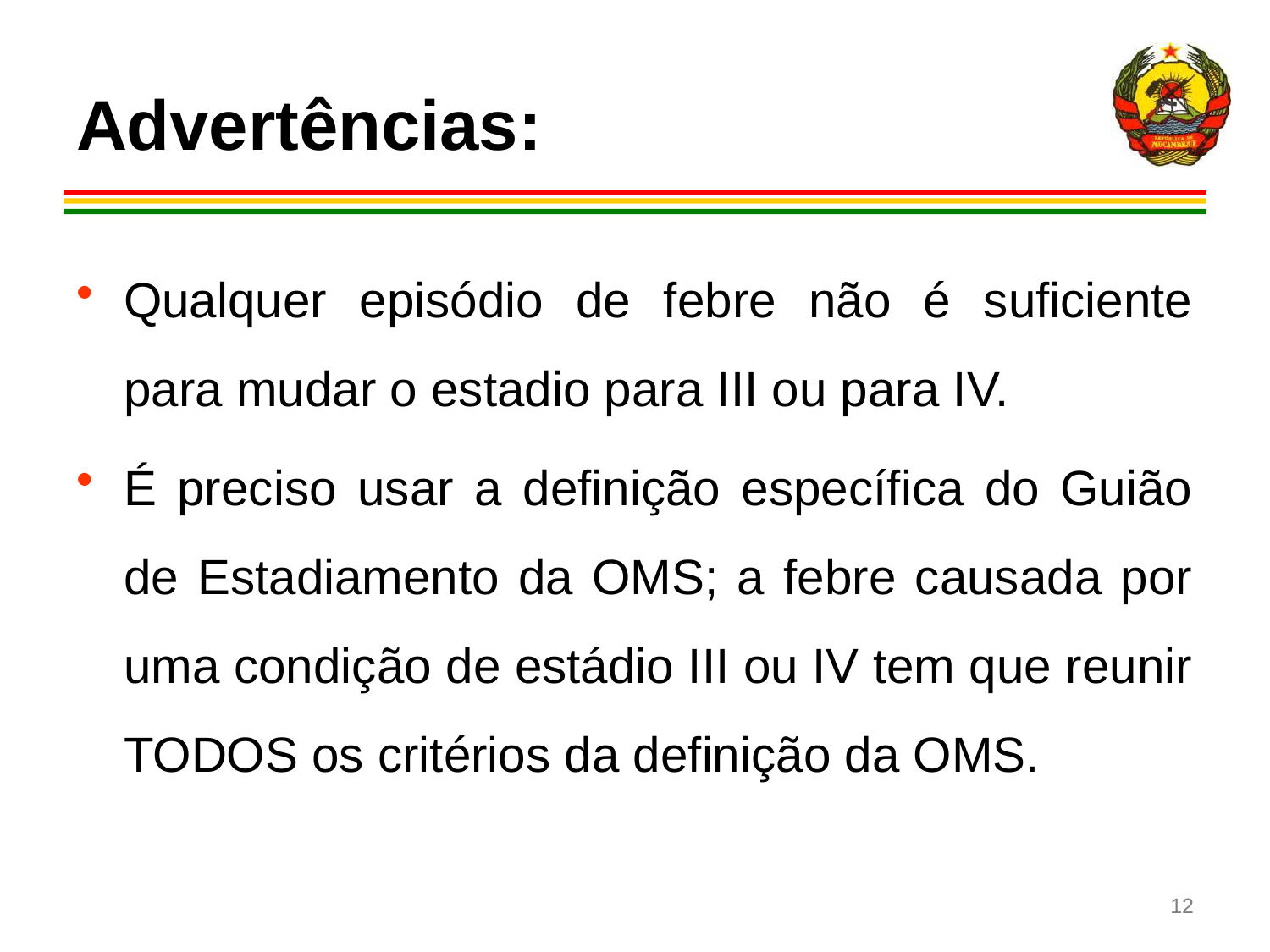

# Advertências:
Qualquer episódio de febre não é suficiente para mudar o estadio para III ou para IV.
É preciso usar a definição específica do Guião de Estadiamento da OMS; a febre causada por uma condição de estádio III ou IV tem que reunir TODOS os critérios da definição da OMS.